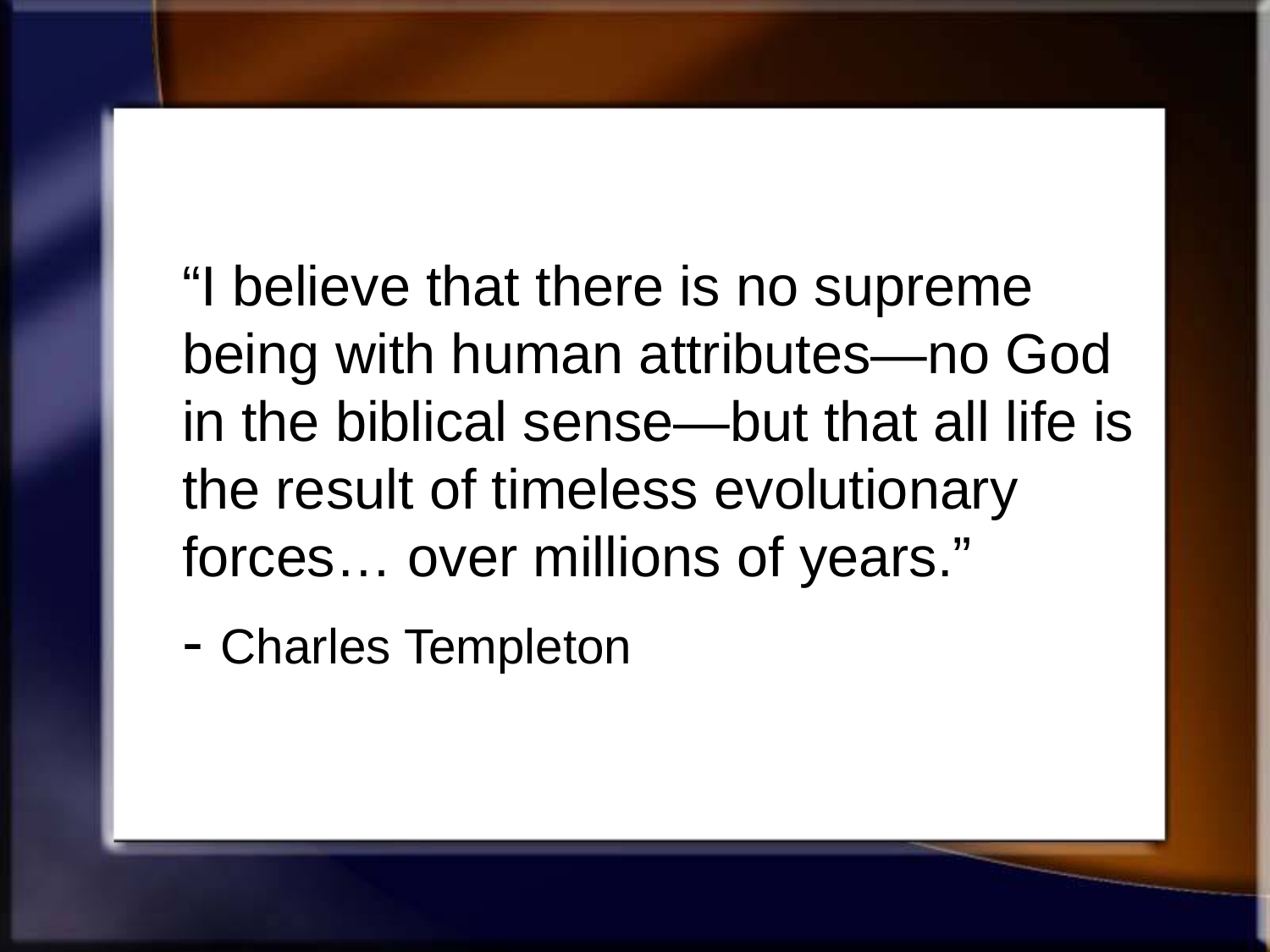

“I believe that there is no supreme being with human attributes—no God in the biblical sense—but that all life is the result of timeless evolutionary forces… over millions of years.”
- Charles Templeton